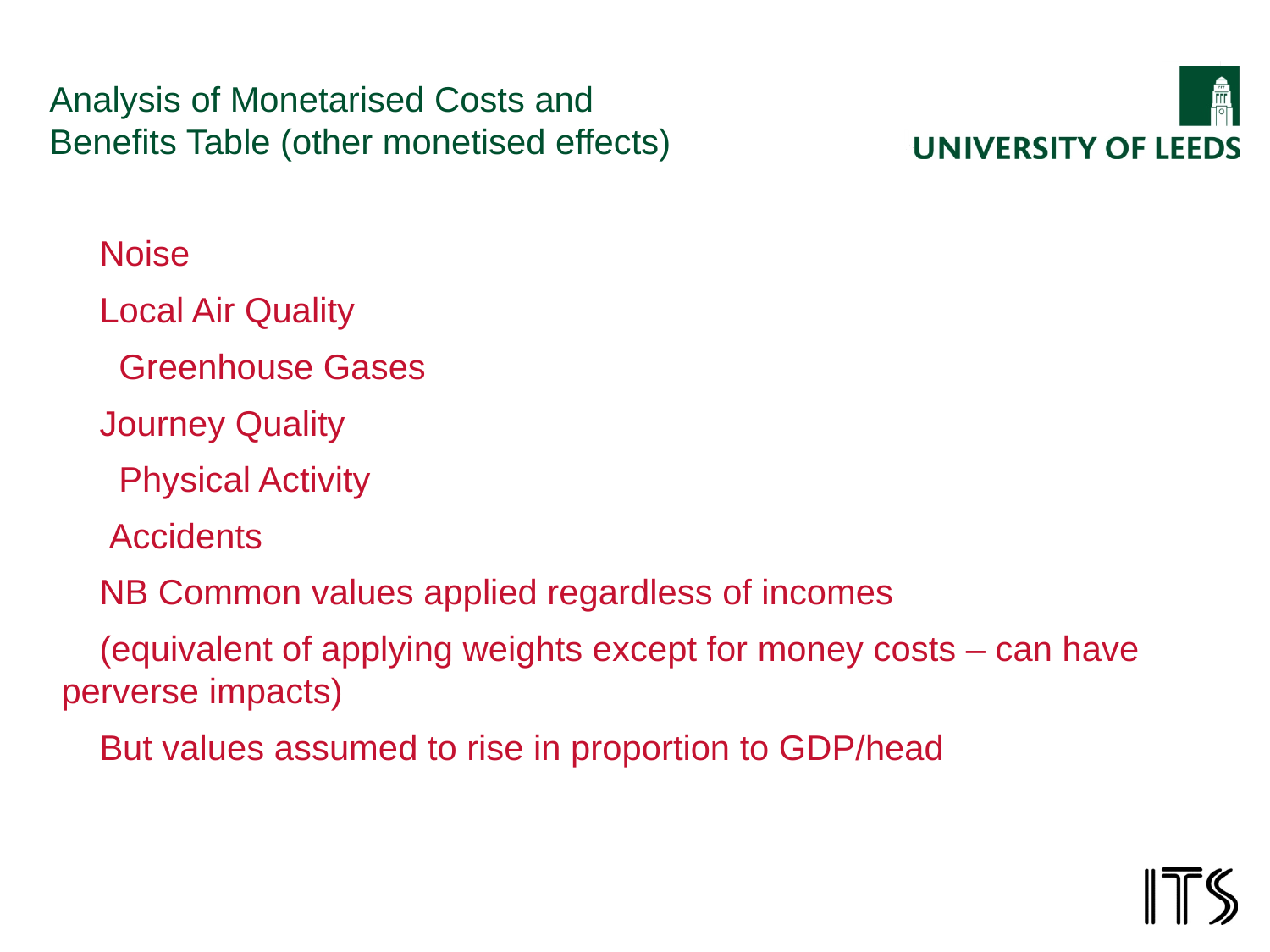

# Analysis of Monetarised Costs and Benefits Table (other monetised effects)
Noise
Local Air Quality
  Greenhouse Gases
Journey Quality
  Physical Activity
 Accidents
NB Common values applied regardless of incomes
(equivalent of applying weights except for money costs – can have perverse impacts)
But values assumed to rise in proportion to GDP/head